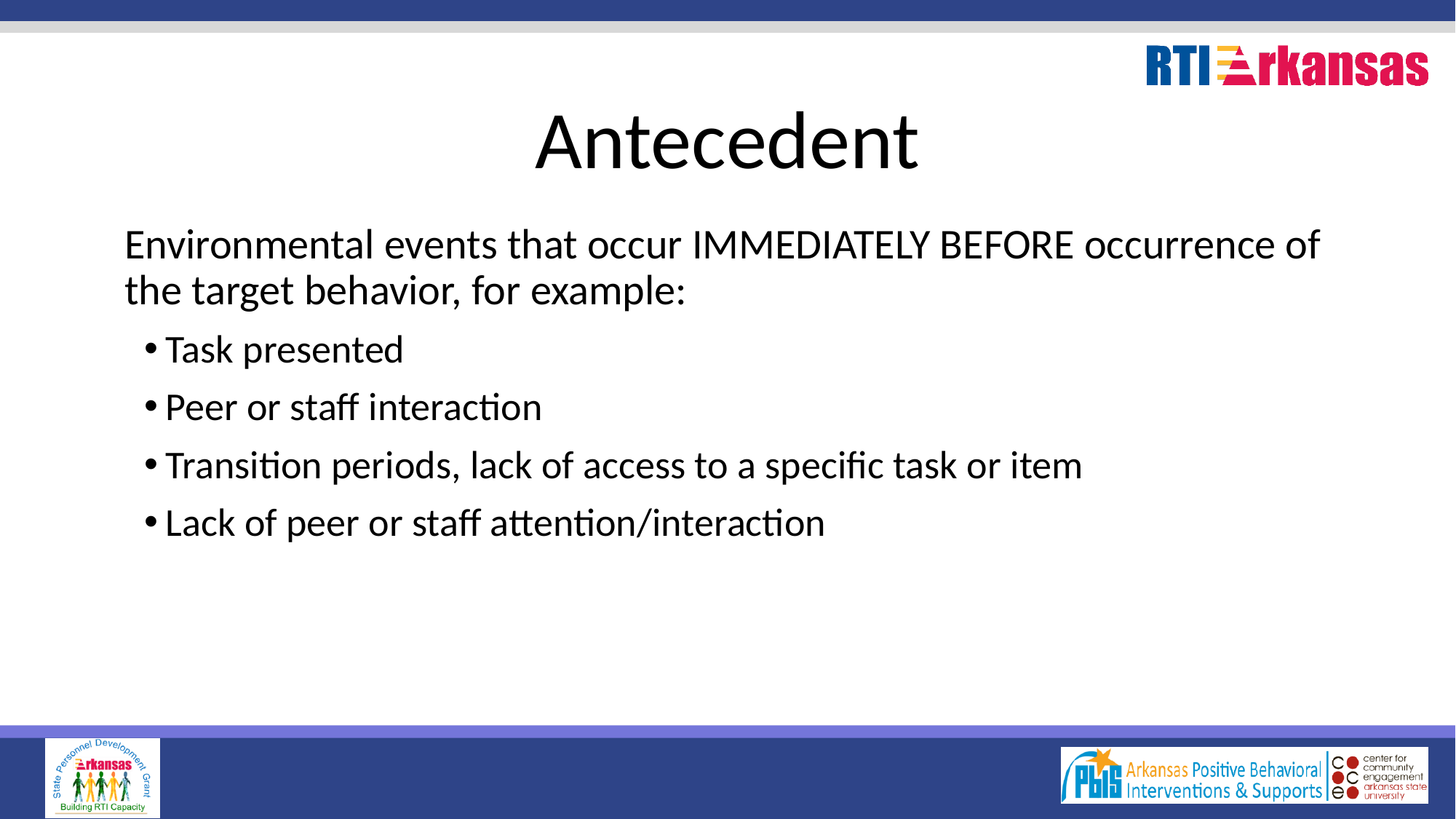

# Antecedent
Environmental events that occur IMMEDIATELY BEFORE occurrence of the target behavior, for example:
Task presented
Peer or staff interaction
Transition periods, lack of access to a specific task or item
Lack of peer or staff attention/interaction